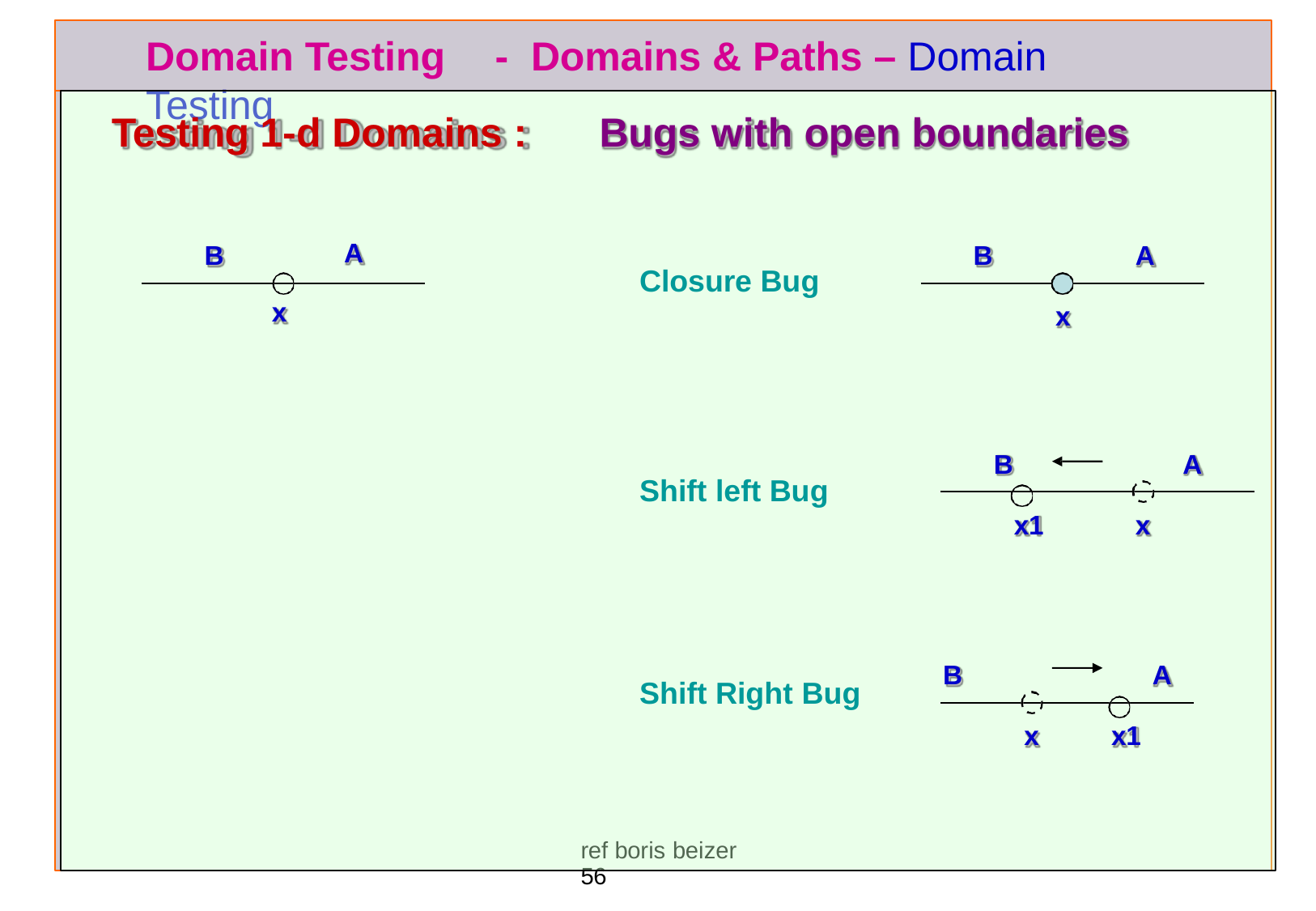

# Domain Testing	-	Domains & Paths – Domain Testing

Testing 1-d Domains :	Bugs with open boundaries

A
B
B
A
Closure Bug

x
x

B
A

Shift left Bug

x1
x

B
A

Shift Right Bug

x
x1
ref boris beizer	56